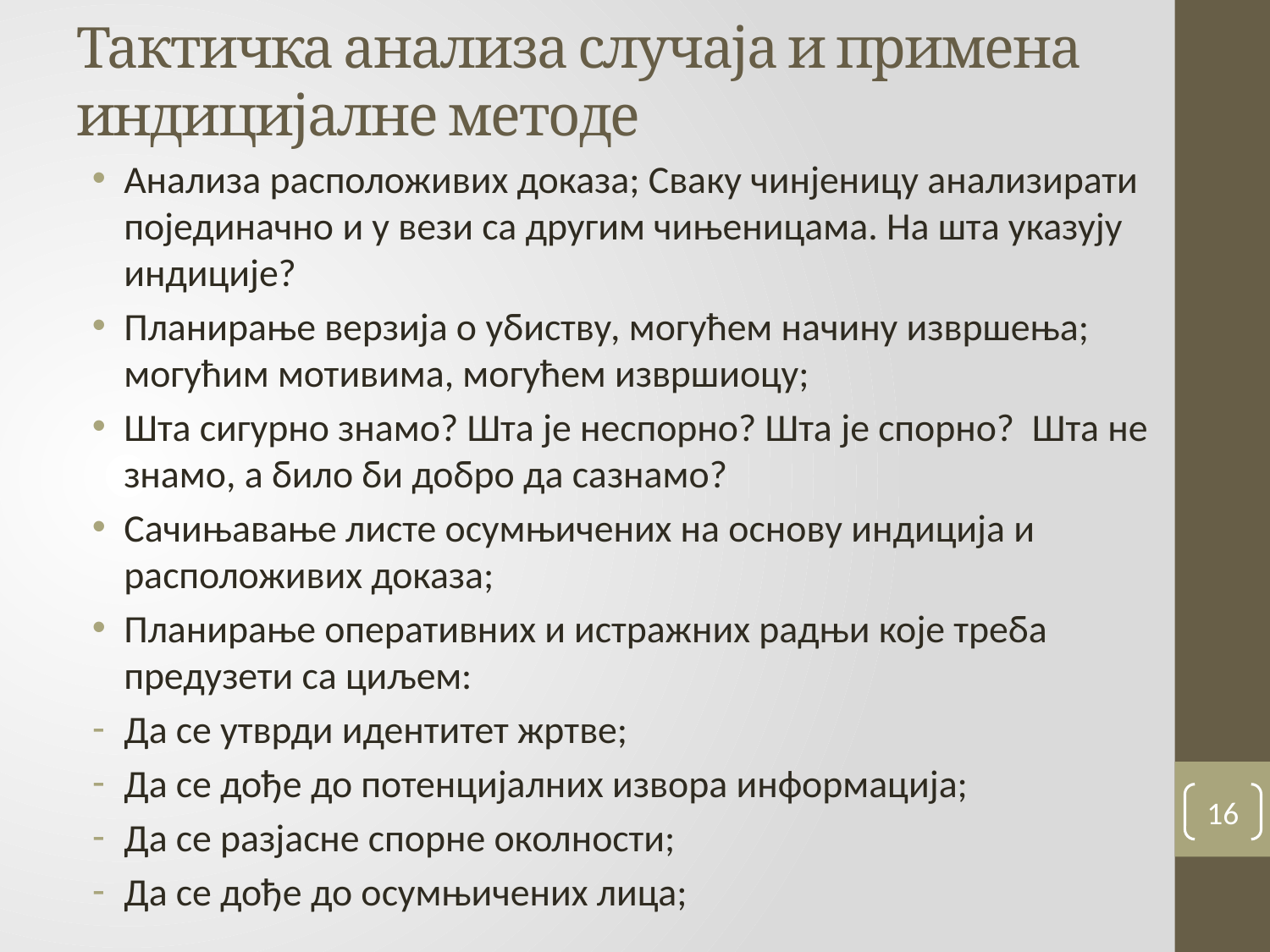

# Тактичка анализа случаја и примена индицијалне методе
Анализа расположивих доказа; Сваку чинјеницу анализирати појединачно и у вези са другим чињеницама. На шта указују индиције?
Планирање верзија о убиству, могућем начину извршења; могућим мотивима, могућем извршиоцу;
Шта сигурно знамо? Шта је неспорно? Шта је спорно?  Шта не знамо, а било би добро да сазнамо?
Сачињавање листе осумњичених на основу индиција и расположивих доказа;
Планирање оперативних и истражних радњи које треба предузети са циљем:
Да се утврди идентитет жртве;
Да се дође до потенцијалних извора информација;
Да се разјасне спорне околности;
Да се дође до осумњичених лица;
16